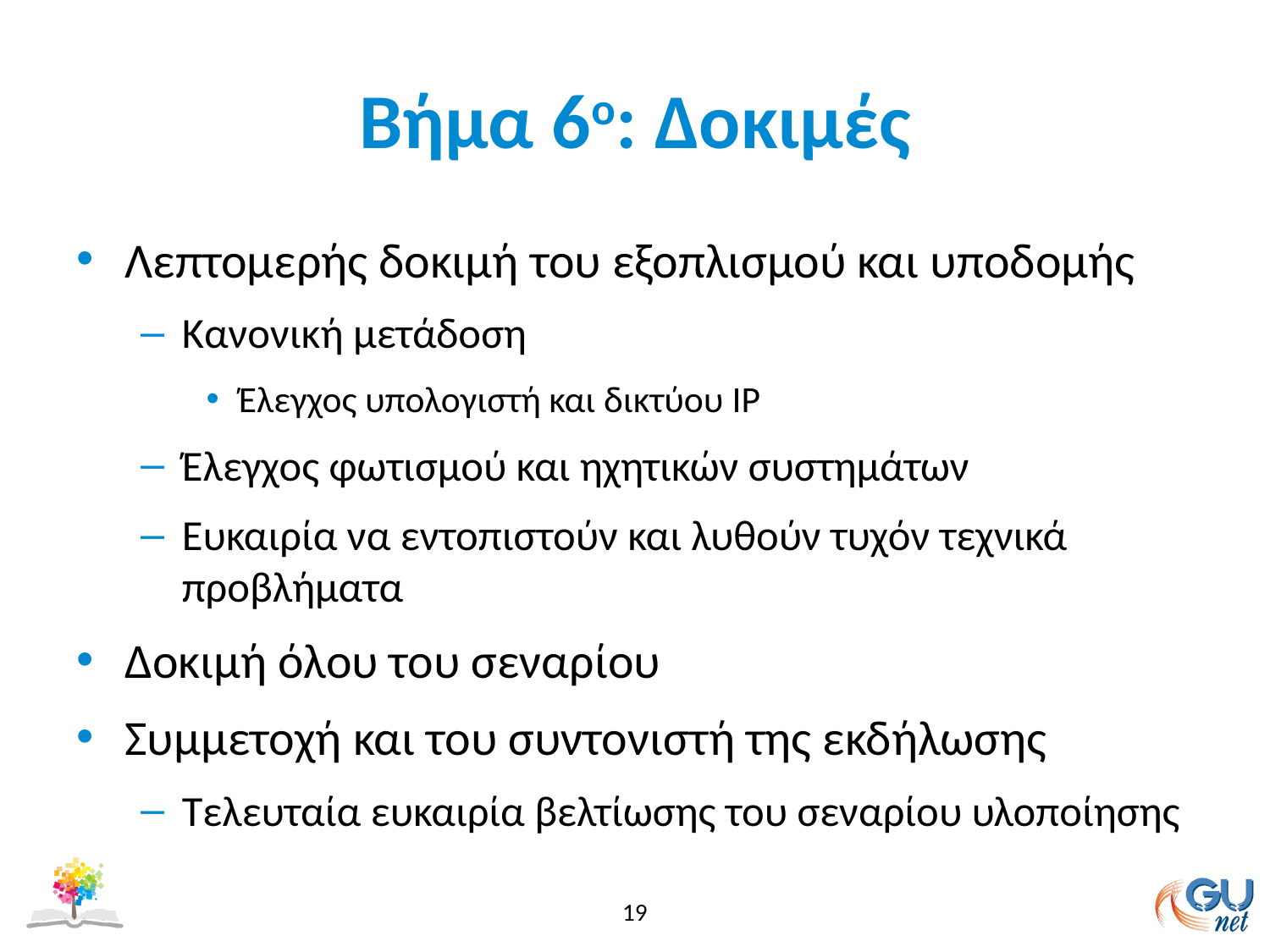

# Βήμα 6ο: Δοκιμές
Λεπτομερής δοκιμή του εξοπλισμού και υποδομής
Κανονική μετάδοση
Έλεγχος υπολογιστή και δικτύου IP
Έλεγχος φωτισμού και ηχητικών συστημάτων
Ευκαιρία να εντοπιστούν και λυθούν τυχόν τεχνικά προβλήματα
Δοκιμή όλου του σεναρίου
Συμμετοχή και του συντονιστή της εκδήλωσης
Τελευταία ευκαιρία βελτίωσης του σεναρίου υλοποίησης

19